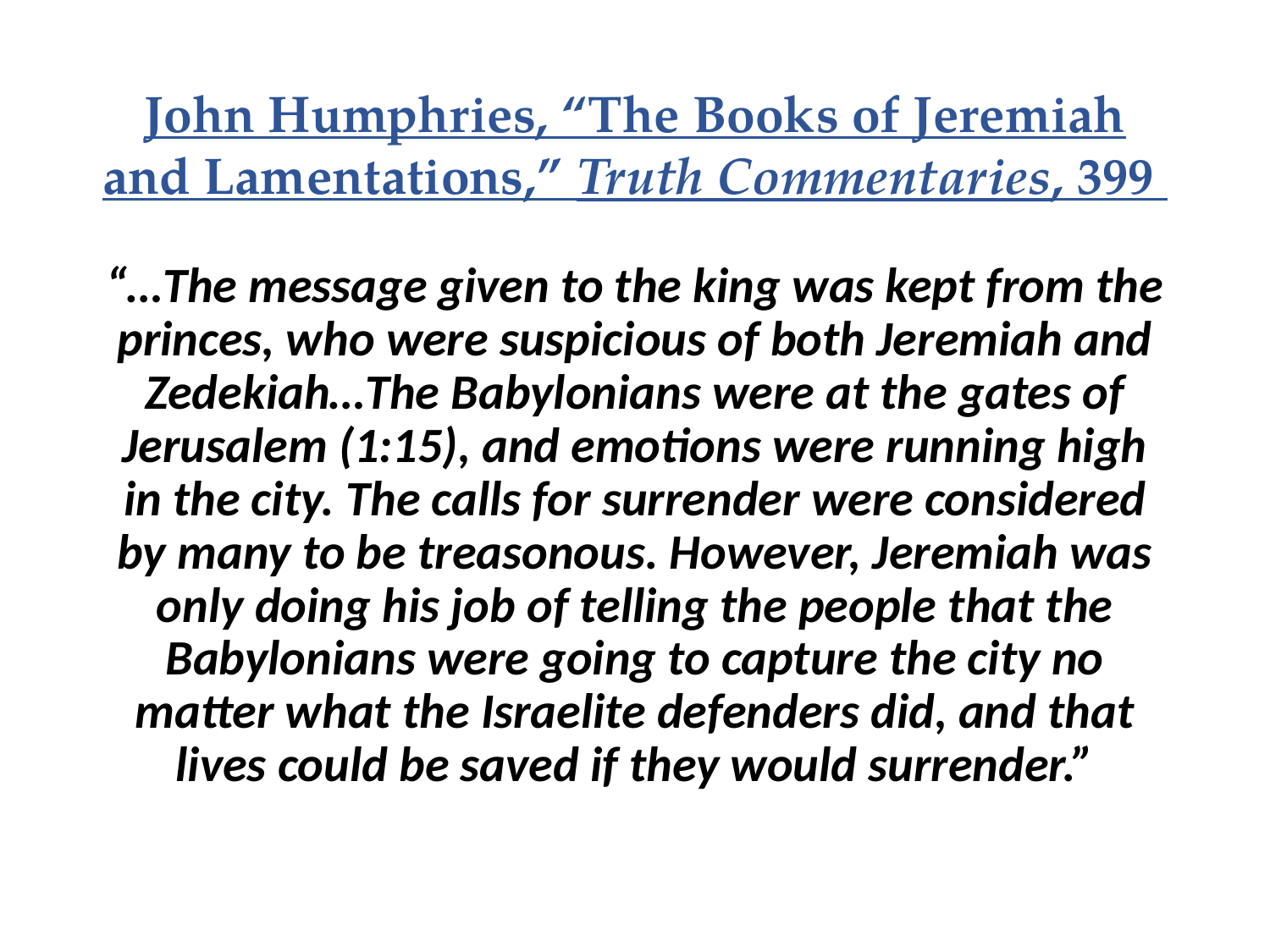

# John Humphries, “The Books of Jeremiah and Lamentations,” Truth Commentaries, 399
“…The message given to the king was kept from the princes, who were suspicious of both Jeremiah and Zedekiah…The Babylonians were at the gates of Jerusalem (1:15), and emotions were running high in the city. The calls for surrender were considered by many to be treasonous. However, Jeremiah was only doing his job of telling the people that the Babylonians were going to capture the city no matter what the Israelite defenders did, and that lives could be saved if they would surrender.”